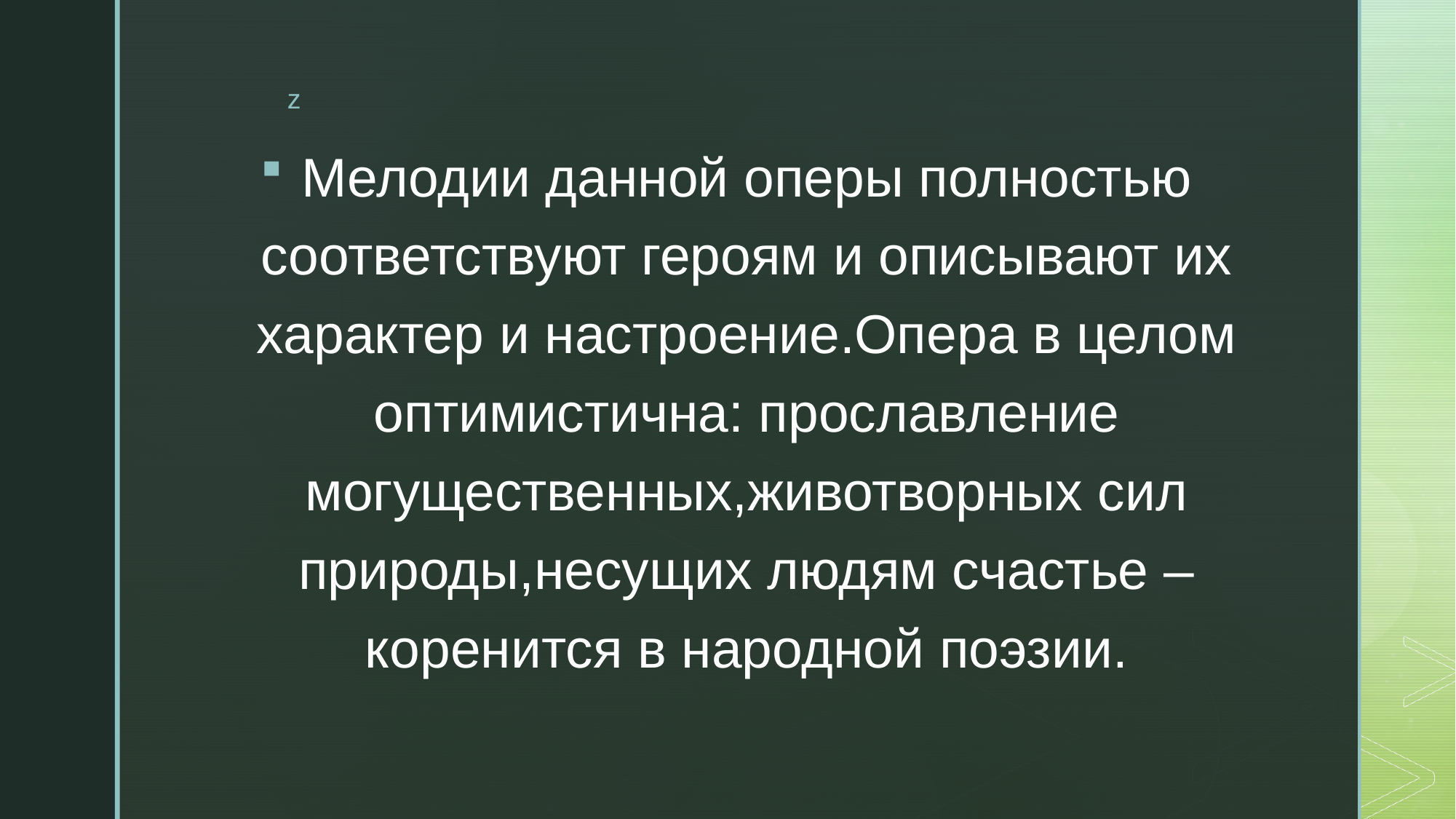

Мелодии данной оперы полностью соответствуют героям и описывают их характер и настроение.Опера в целом оптимистична: прославление могущественных,животворных сил природы,несущих людям счастье – коренится в народной поэзии.